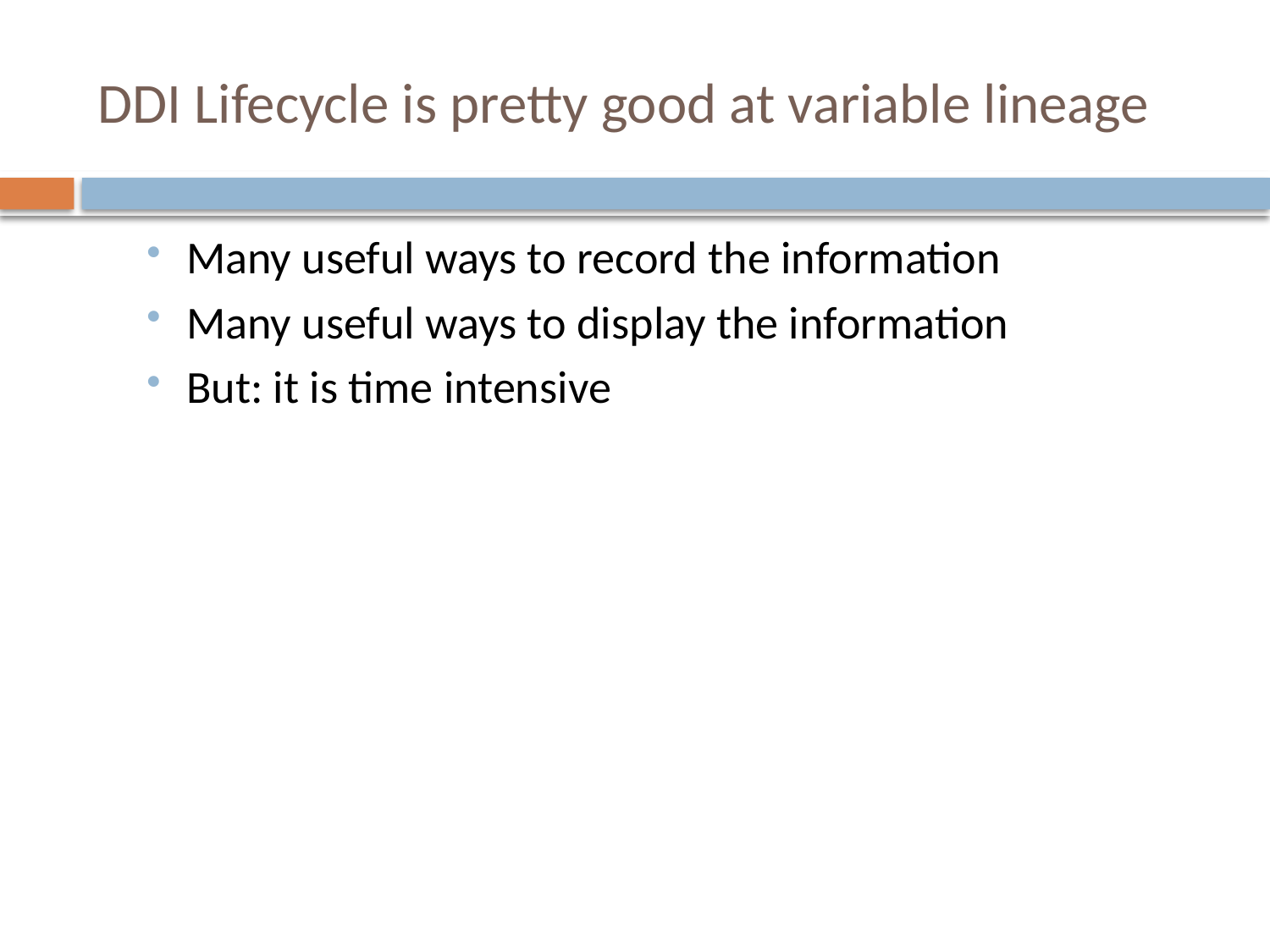

# DDI Lifecycle is pretty good at variable lineage
Many useful ways to record the information
Many useful ways to display the information
But: it is time intensive